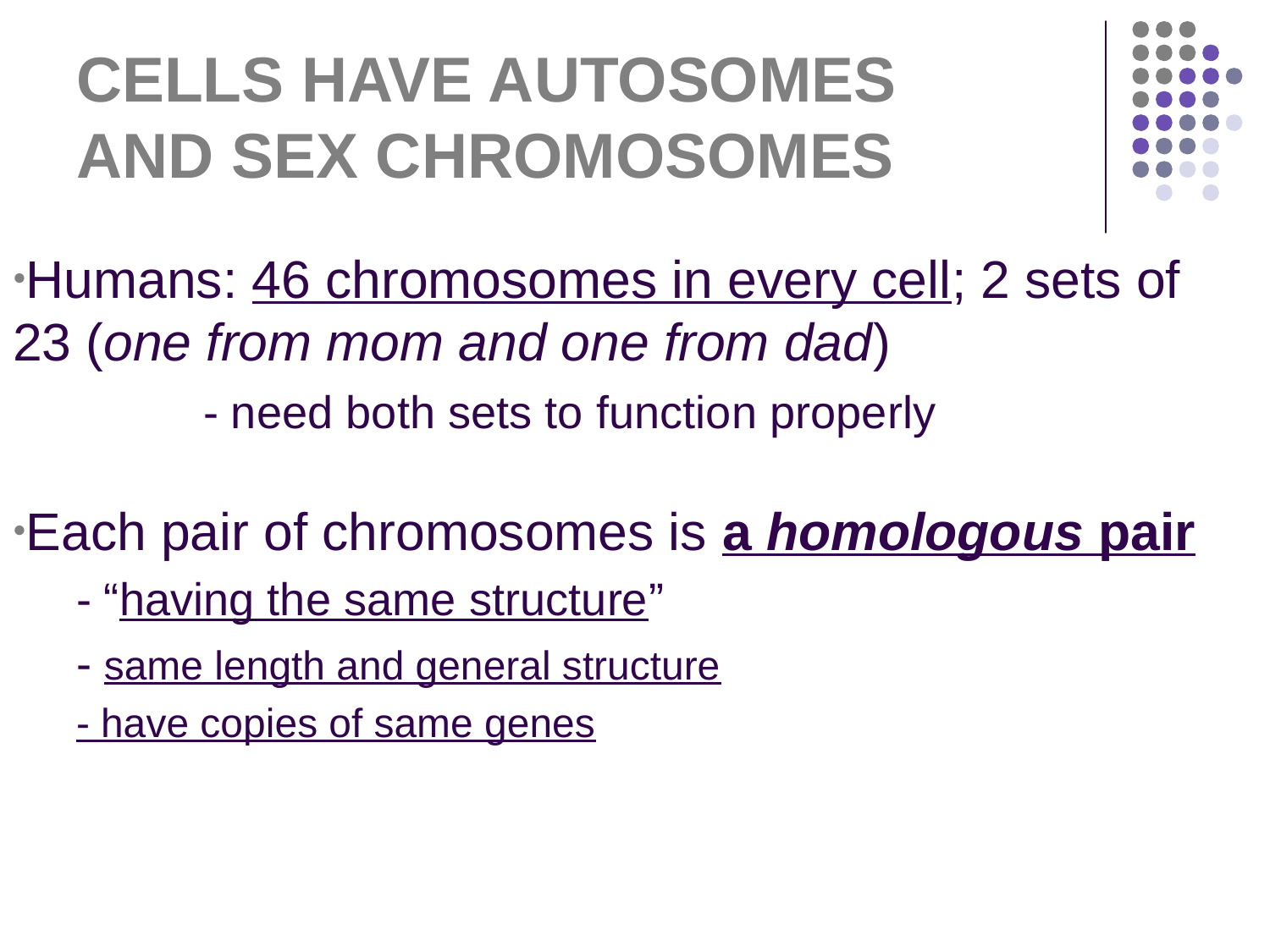

# CELLS HAVE AUTOSOMES AND SEX CHROMOSOMES
Humans: 46 chromosomes in every cell; 2 sets of 23 (one from mom and one from dad)
- need both sets to function properly

Each pair of chromosomes is a homologous pair
- “having the same structure”
- same length and general structure
- have copies of same genes